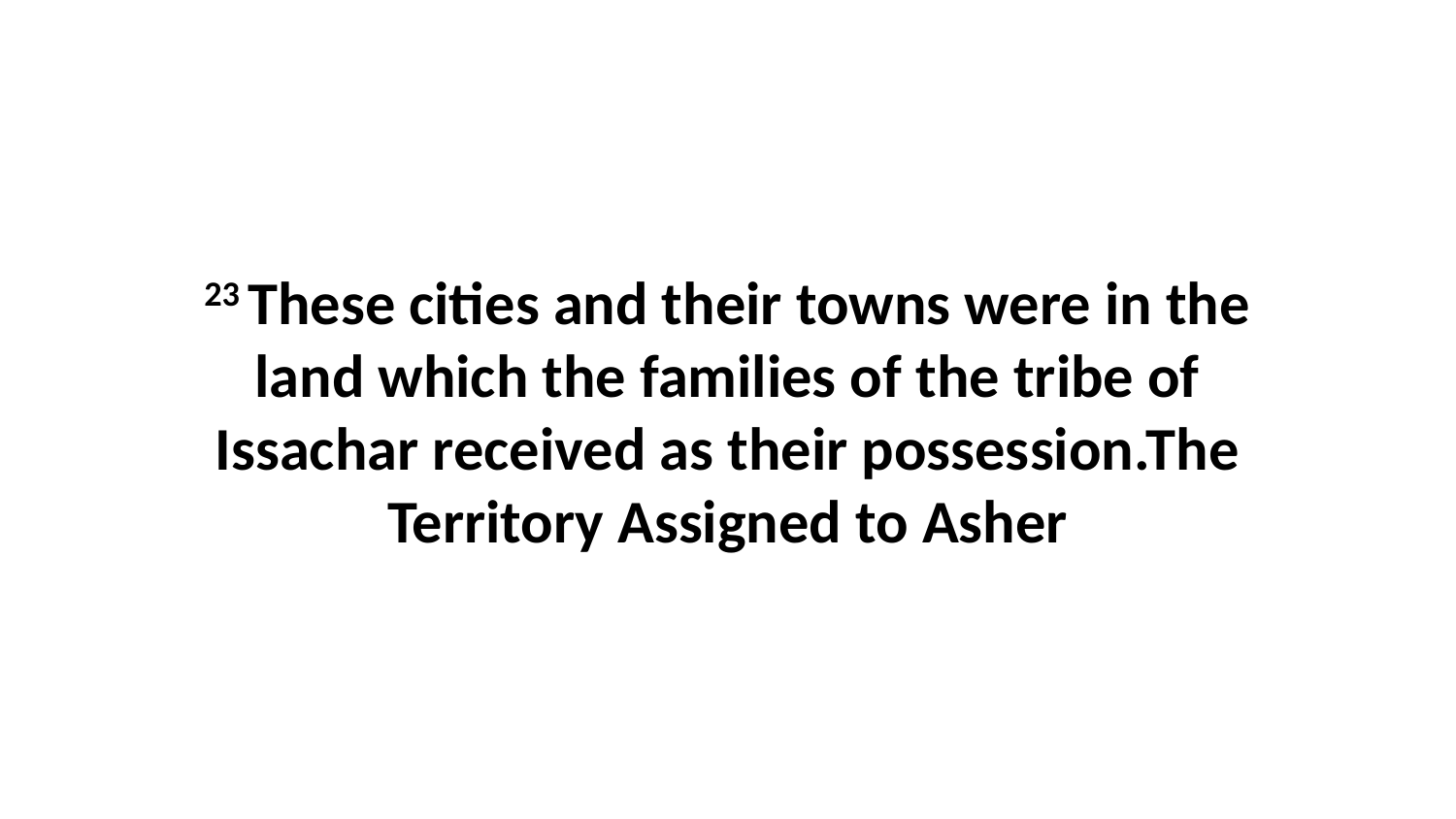

23 These cities and their towns were in the land which the families of the tribe of Issachar received as their possession.The Territory Assigned to Asher